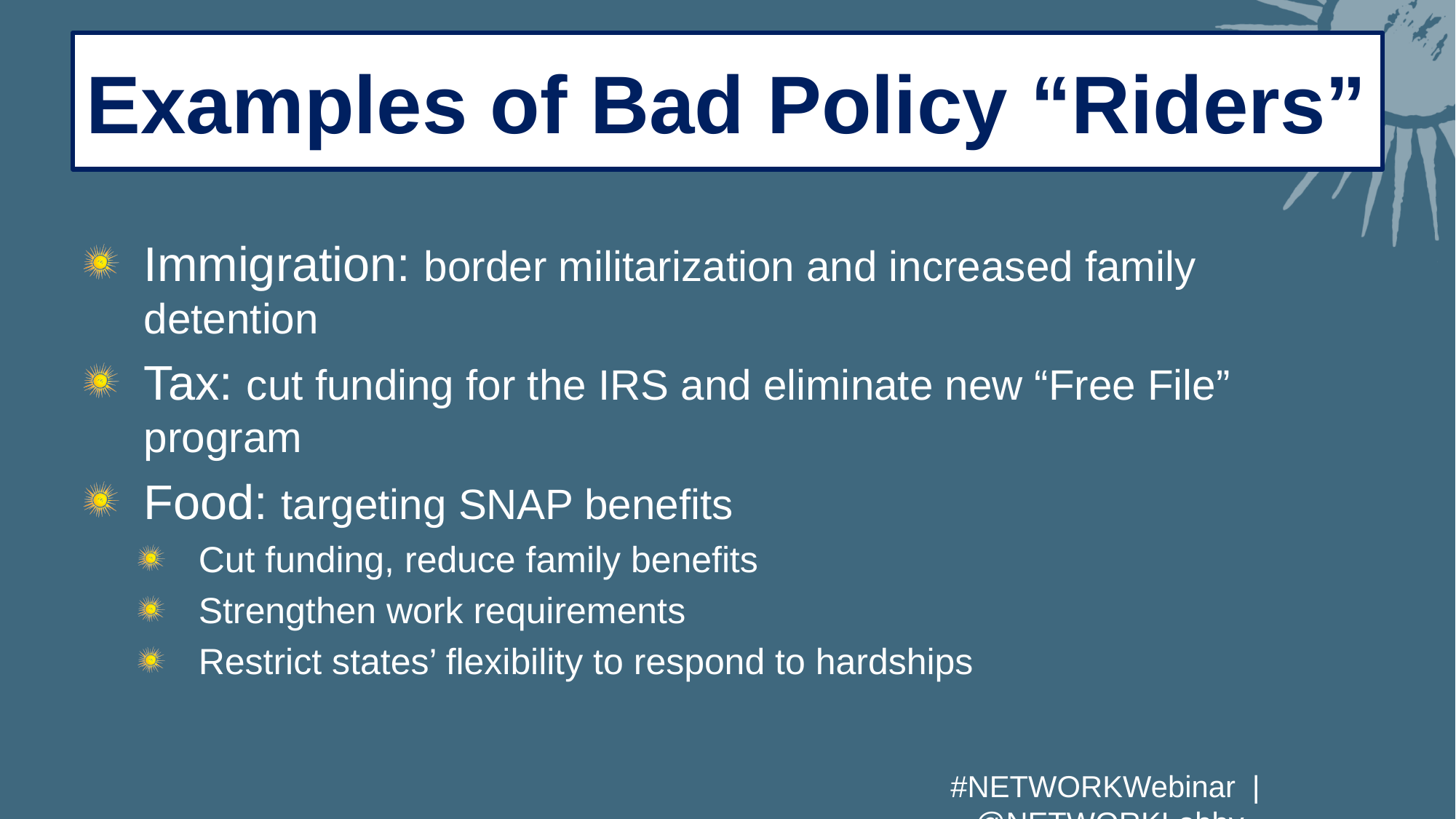

# Examples of Bad Policy “Riders”
Immigration: border militarization and increased family detention
Tax: cut funding for the IRS and eliminate new “Free File” program
Food: targeting SNAP benefits
Cut funding, reduce family benefits
Strengthen work requirements
Restrict states’ flexibility to respond to hardships

#NETWORKWebinar  |  @NETWORKLobby